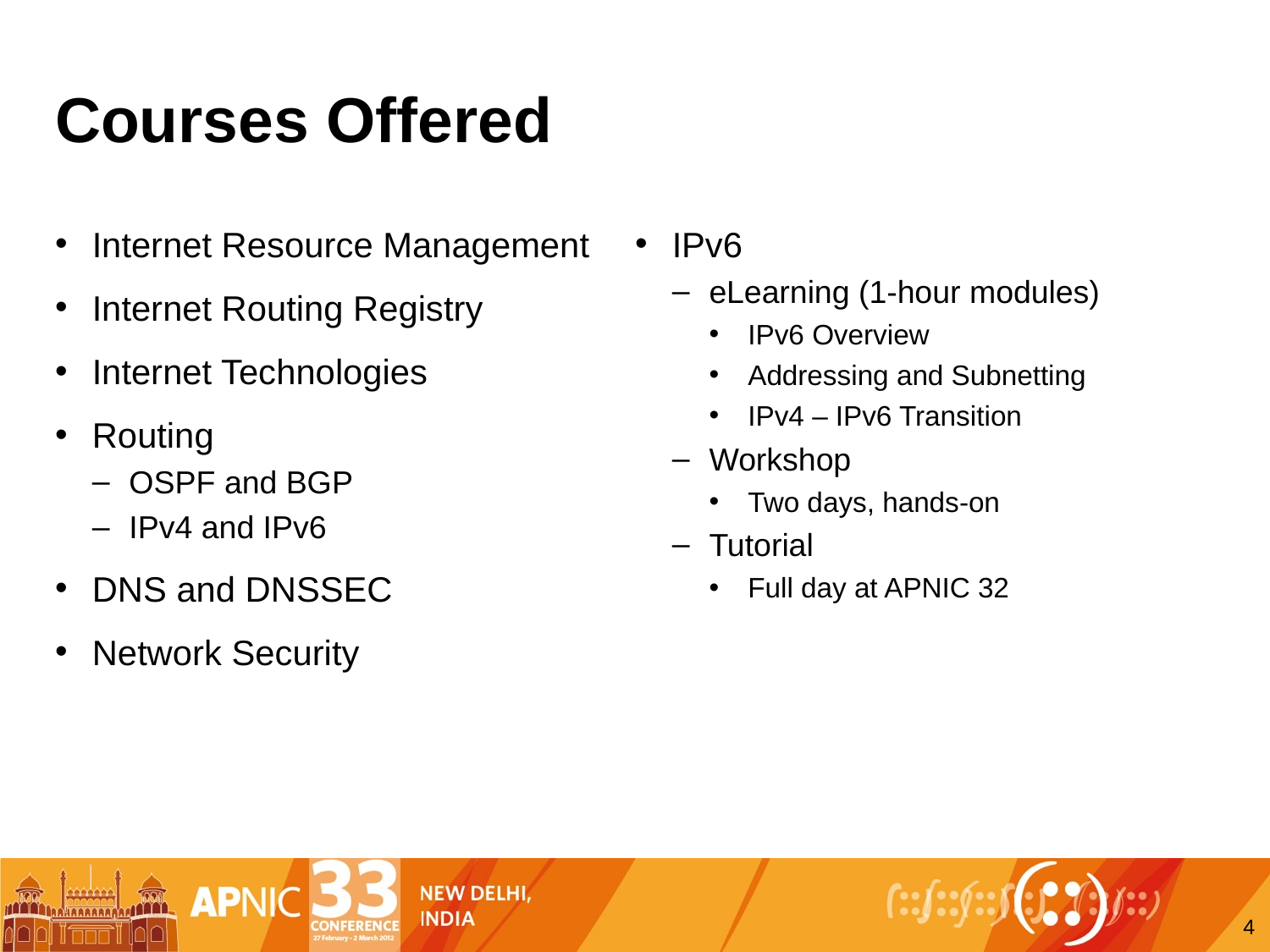

# Courses Offered
Internet Resource Management
Internet Routing Registry
Internet Technologies
Routing
OSPF and BGP
IPv4 and IPv6
DNS and DNSSEC
Network Security
IPv6
eLearning (1-hour modules)
IPv6 Overview
Addressing and Subnetting
IPv4 – IPv6 Transition
Workshop
Two days, hands-on
Tutorial
Full day at APNIC 32
4